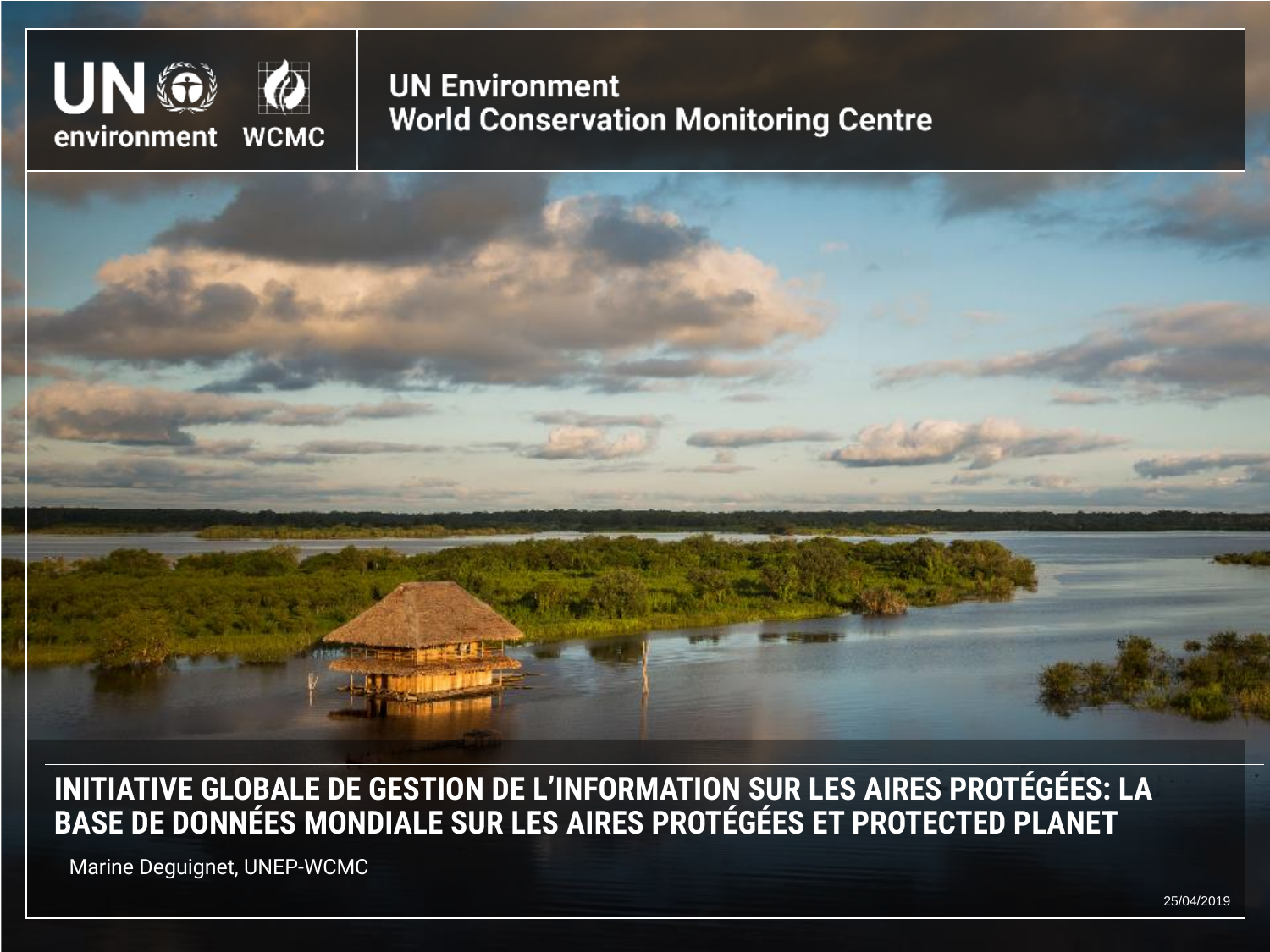

# Initiative globale de gestion de l’information sur les aires protégées: la base de données mondiale sur les aires protégées et protected planet
Marine Deguignet, UNEP-WCMC
25/04/2019